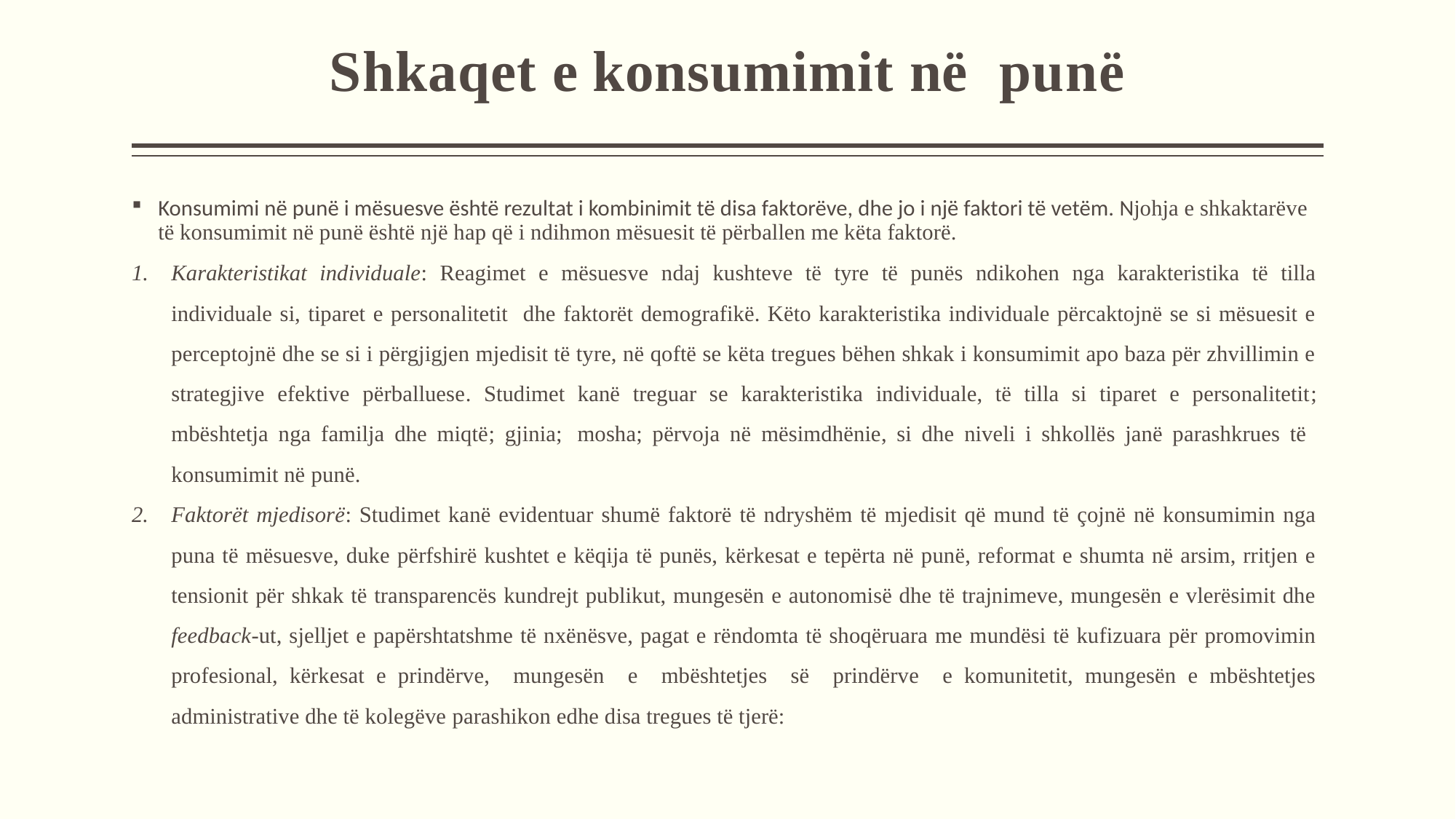

# Shkaqet e konsumimit në  punë
Konsumimi në punë i mësuesve është rezultat i kombinimit të disa faktorëve, dhe jo i një faktori të vetëm. Njohja e shkaktarëve të konsumimit në punë është një hap që i ndihmon mësuesit të përballen me këta faktorë.
Karakteristikat individuale: Reagimet e mësuesve ndaj kushteve të tyre të punës ndikohen nga karakteristika të tilla individuale si, tiparet e personalitetit  dhe faktorët demografikë. Këto karakteristika individuale përcaktojnë se si mësuesit e perceptojnë dhe se si i përgjigjen mjedisit të tyre, në qoftë se këta tregues bëhen shkak i konsumimit apo baza për zhvillimin e strategjive efektive përballuese. Studimet kanë treguar se karakteristika individuale, të tilla si tiparet e personalitetit; mbështetja nga familja dhe miqtë; gjinia; mosha; përvoja në mësimdhënie, si dhe niveli i shkollës janë parashkrues të  konsumimit në punë.
Faktorët mjedisorë: Studimet kanë evidentuar shumë faktorë të ndryshëm të mjedisit që mund të çojnë në konsumimin nga puna të mësuesve, duke përfshirë kushtet e këqija të punës, kërkesat e tepërta në punë, reformat e shumta në arsim, rritjen e tensionit për shkak të transparencës kundrejt publikut, mungesën e autonomisë dhe të trajnimeve, mungesën e vlerësimit dhe feedback-ut, sjelljet e papërshtatshme të nxënësve, pagat e rëndomta të shoqëruara me mundësi të kufizuara për promovimin profesional, kërkesat e prindërve,  mungesën  e  mbështetjes  së  prindërve  e komunitetit, mungesën e mbështetjes administrative dhe të kolegëve parashikon edhe disa tregues të tjerë: